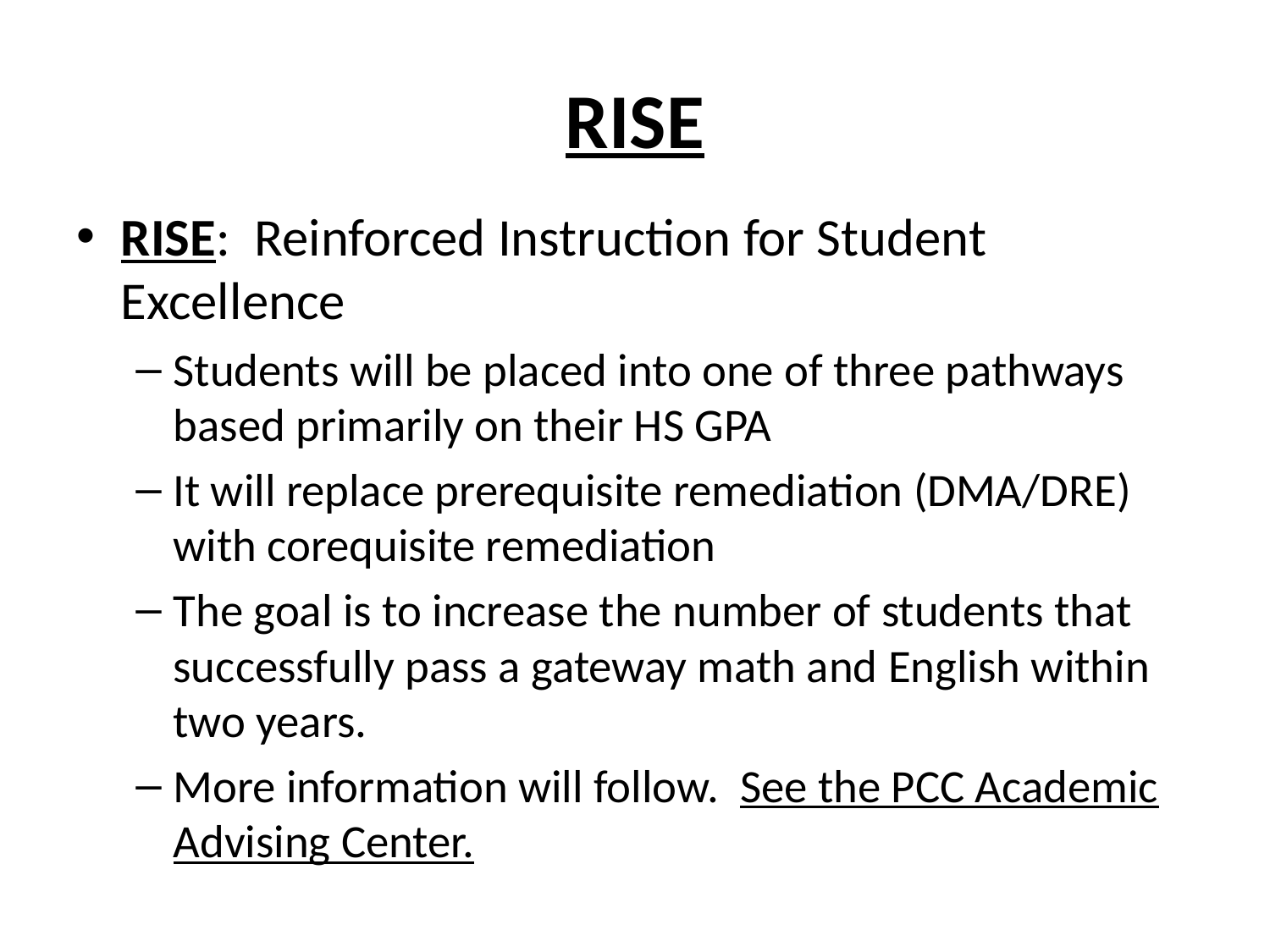

# RISE
RISE:  Reinforced Instruction for Student Excellence
Students will be placed into one of three pathways based primarily on their HS GPA
It will replace prerequisite remediation (DMA/DRE) with corequisite remediation
The goal is to increase the number of students that successfully pass a gateway math and English within two years.
More information will follow.  See the PCC Academic Advising Center.